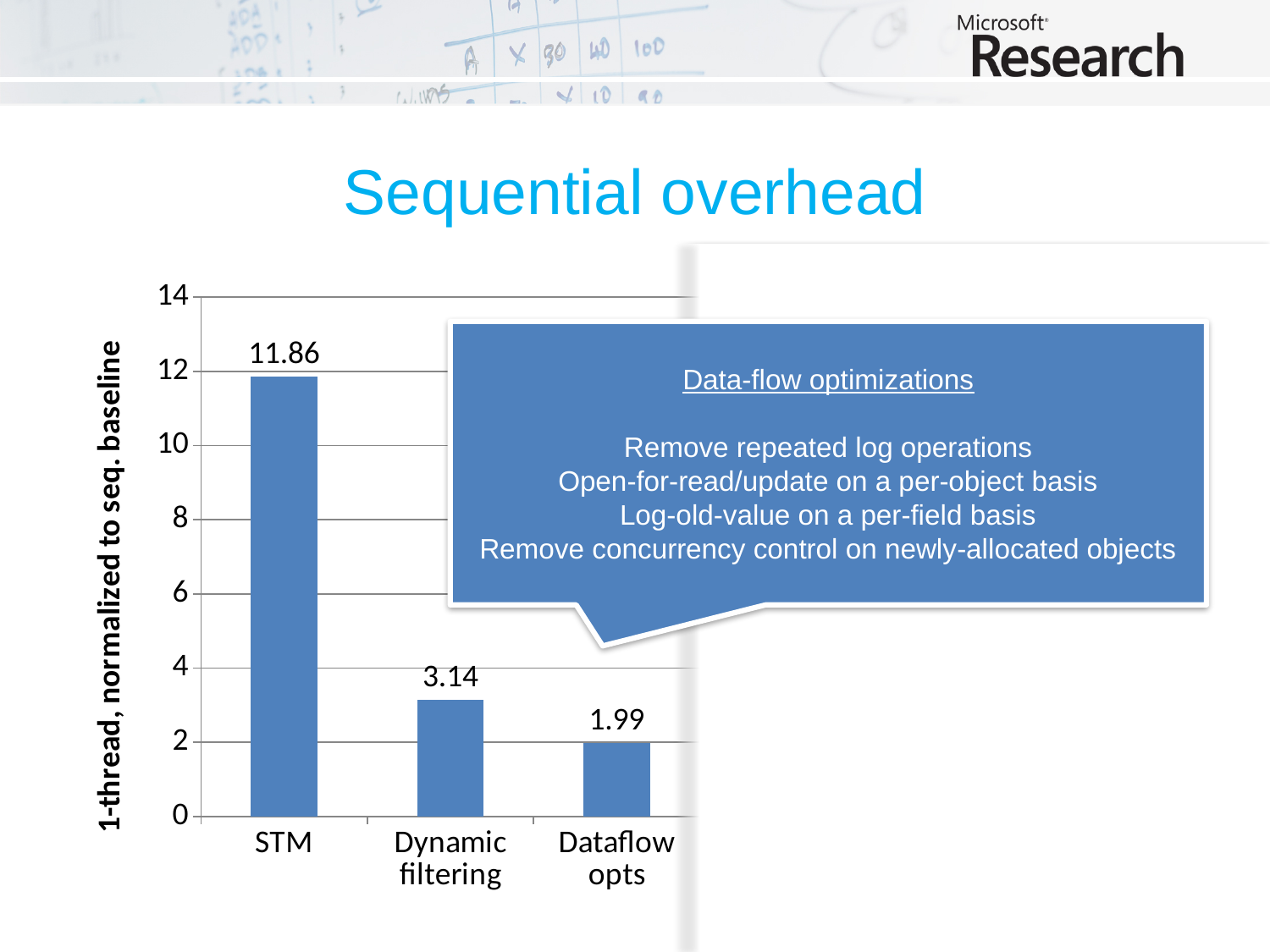

# Sequential overhead

### Chart

| Category | Baseline |
|---|---|
| STM | 11.860000000000024 |
| Dynamic filtering | 3.14 |
| Dataflow opts | 1.9900000000000047 |
| Filter opts | 1.71 |
| Re-use logs | 1.71 |
Data-flow optimizations
Remove repeated log operations
Open-for-read/update on a per-object basis
Log-old-value on a per-field basis
Remove concurrency control on newly-allocated objects